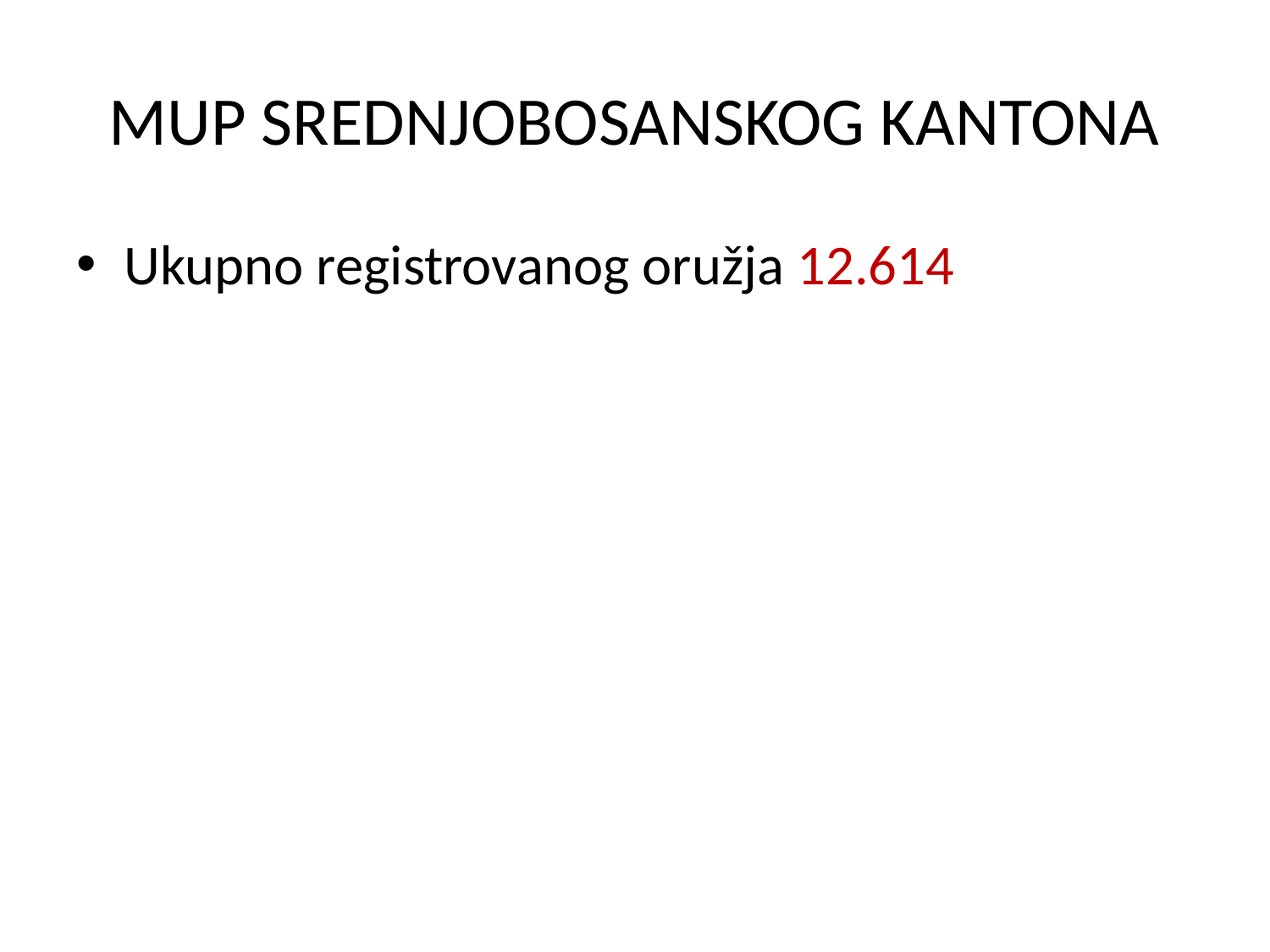

# MUP SREDNJOBOSANSKOG KANTONA
Ukupno registrovanog oružja 12.614